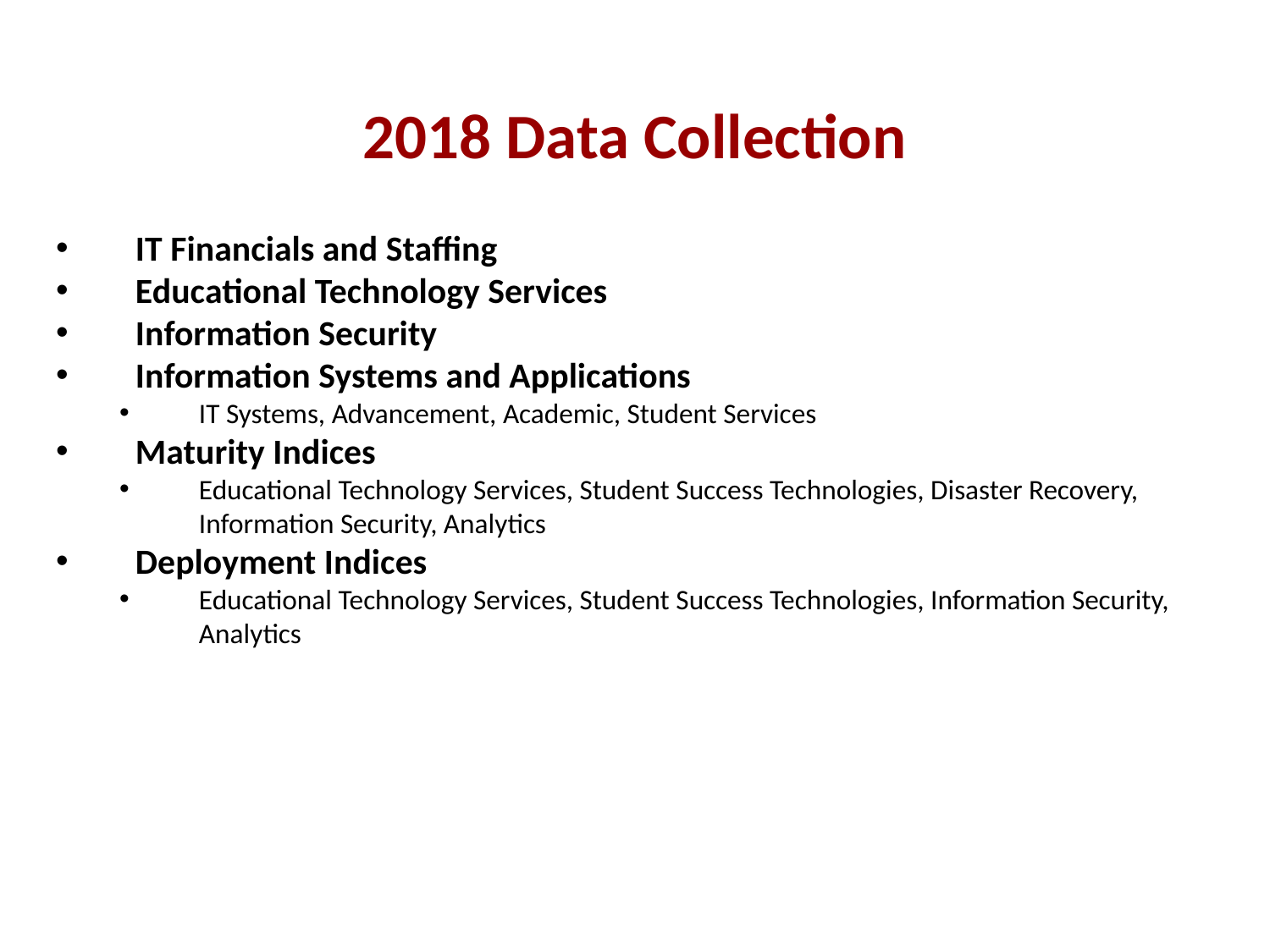

# 2018 Data Collection
IT Financials and Staffing
Educational Technology Services
Information Security
Information Systems and Applications
IT Systems, Advancement, Academic, Student Services
Maturity Indices
Educational Technology Services, Student Success Technologies, Disaster Recovery, Information Security, Analytics
Deployment Indices
Educational Technology Services, Student Success Technologies, Information Security, Analytics